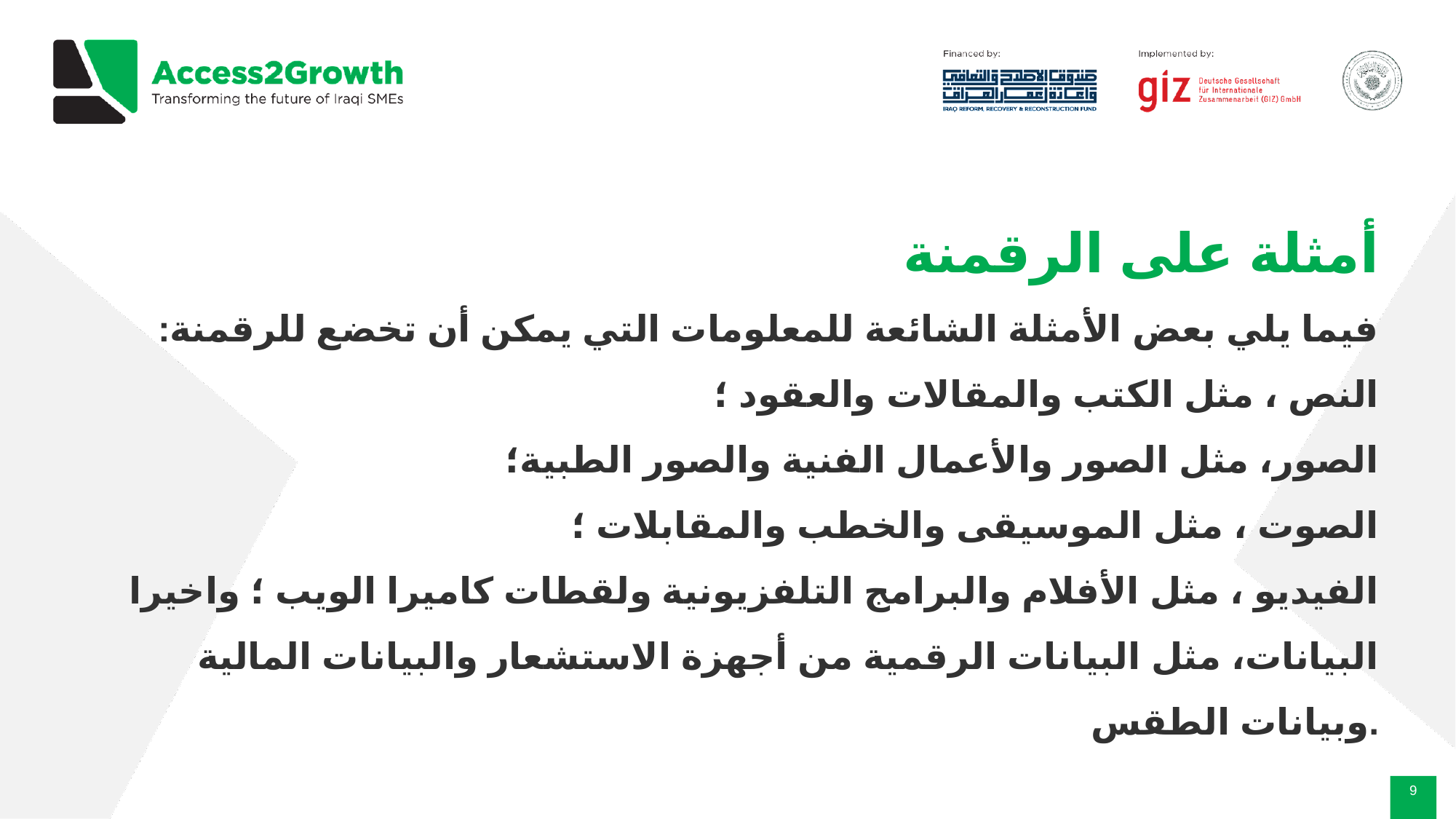

أمثلة على الرقمنة
فيما يلي بعض الأمثلة الشائعة للمعلومات التي يمكن أن تخضع للرقمنة:
النص ، مثل الكتب والمقالات والعقود ؛
الصور، مثل الصور والأعمال الفنية والصور الطبية؛
الصوت ، مثل الموسيقى والخطب والمقابلات ؛
الفيديو ، مثل الأفلام والبرامج التلفزيونية ولقطات كاميرا الويب ؛ واخيرا
البيانات، مثل البيانات الرقمية من أجهزة الاستشعار والبيانات المالية وبيانات الطقس.

9